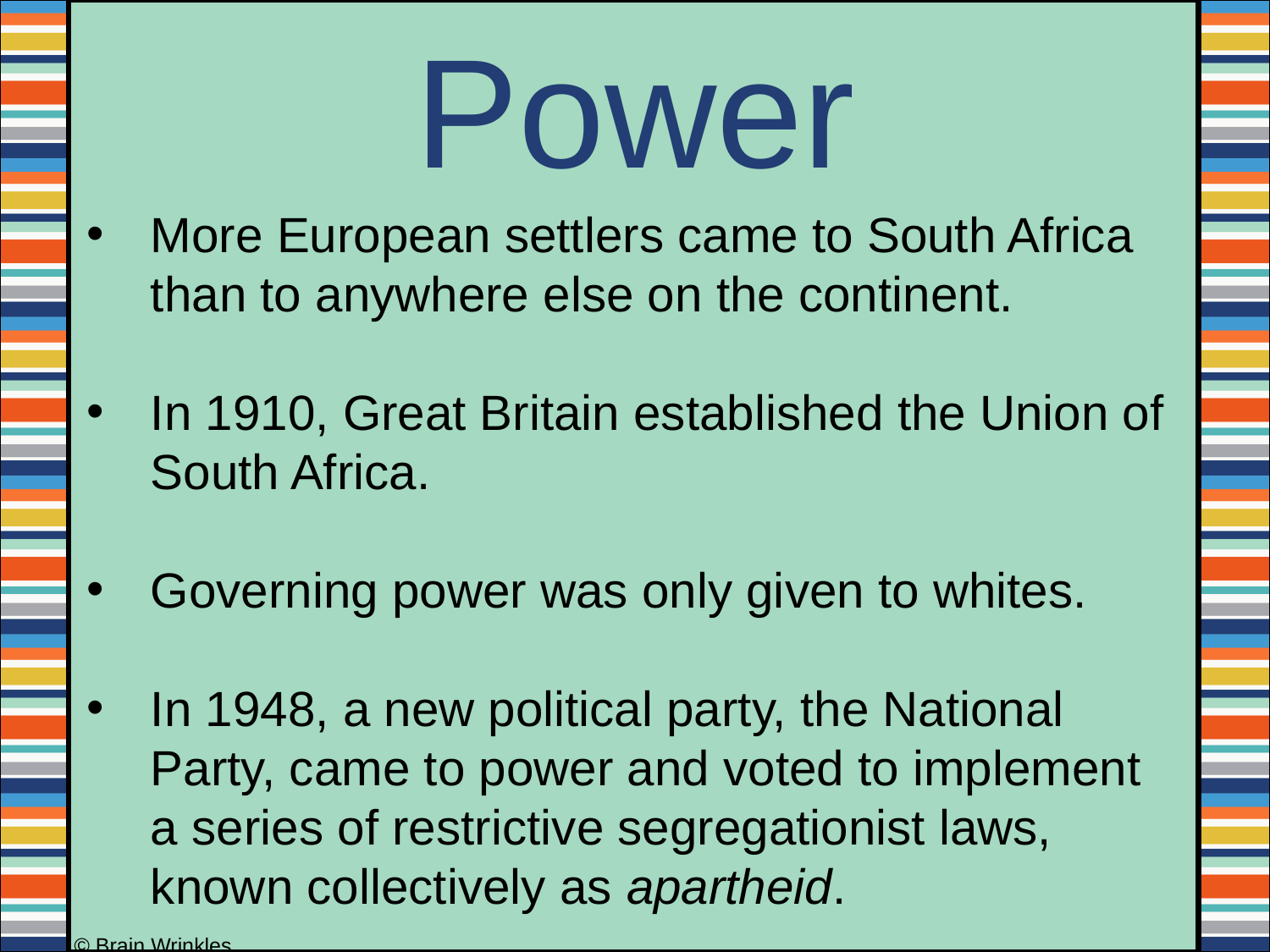

Power
More European settlers came to South Africa than to anywhere else on the continent.

In 1910, Great Britain established the Union of South Africa.

Governing power was only given to whites.

In 1948, a new political party, the National Party, came to power and voted to implement a series of restrictive segregationist laws, known collectively as apartheid.

© Brain Wrinkles